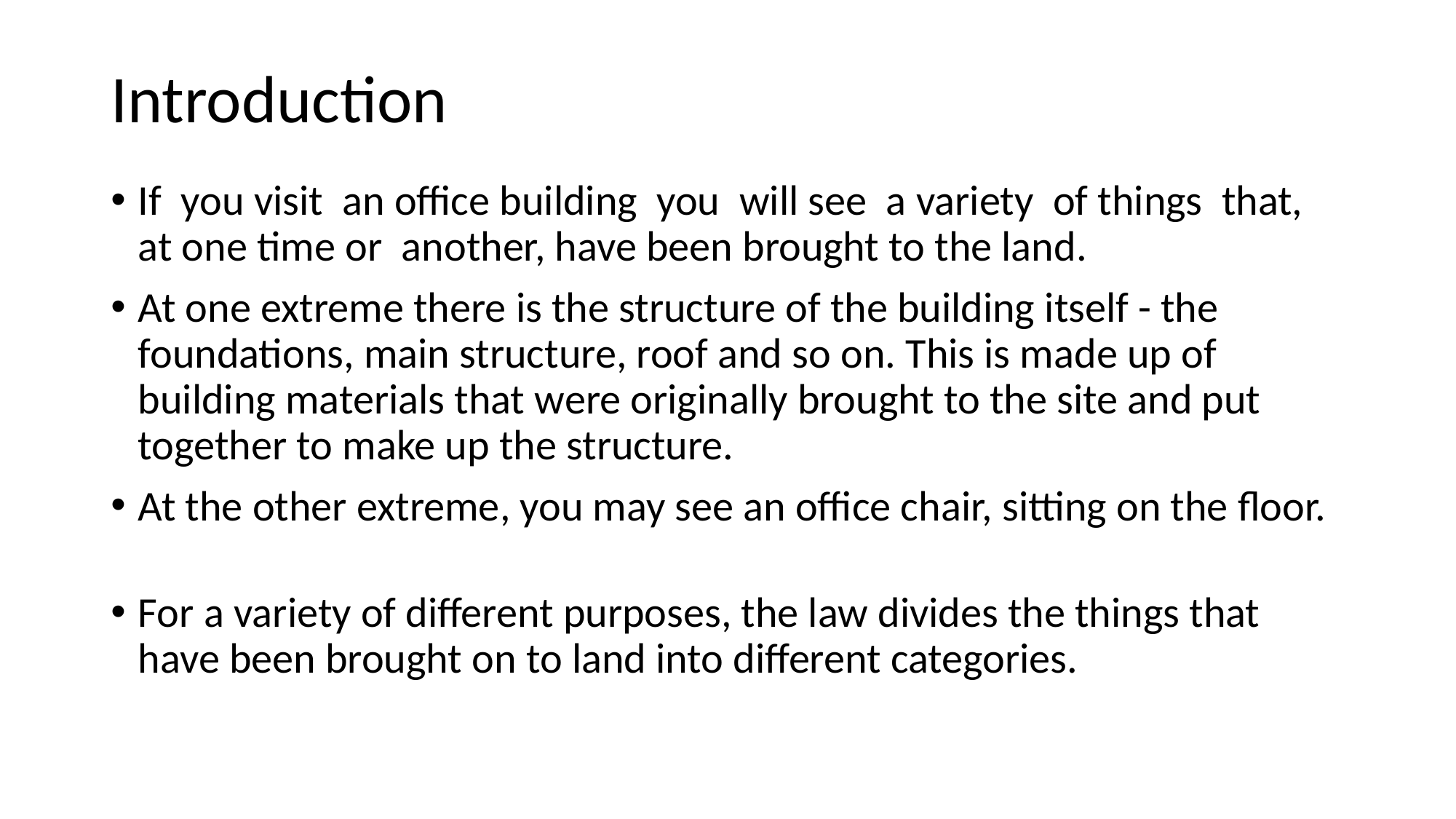

# Introduction
If  you visit  an office building  you  will see  a variety  of things  that,  at one time or  another, have been brought to the land.
At one extreme there is the structure of the building itself - the foundations, main structure, roof and so on. This is made up of building materials that were originally brought to the site and put together to make up the structure.
At the other extreme, you may see an office chair, sitting on the floor.
For a variety of different purposes, the law divides the things that have been brought on to land into different categories.